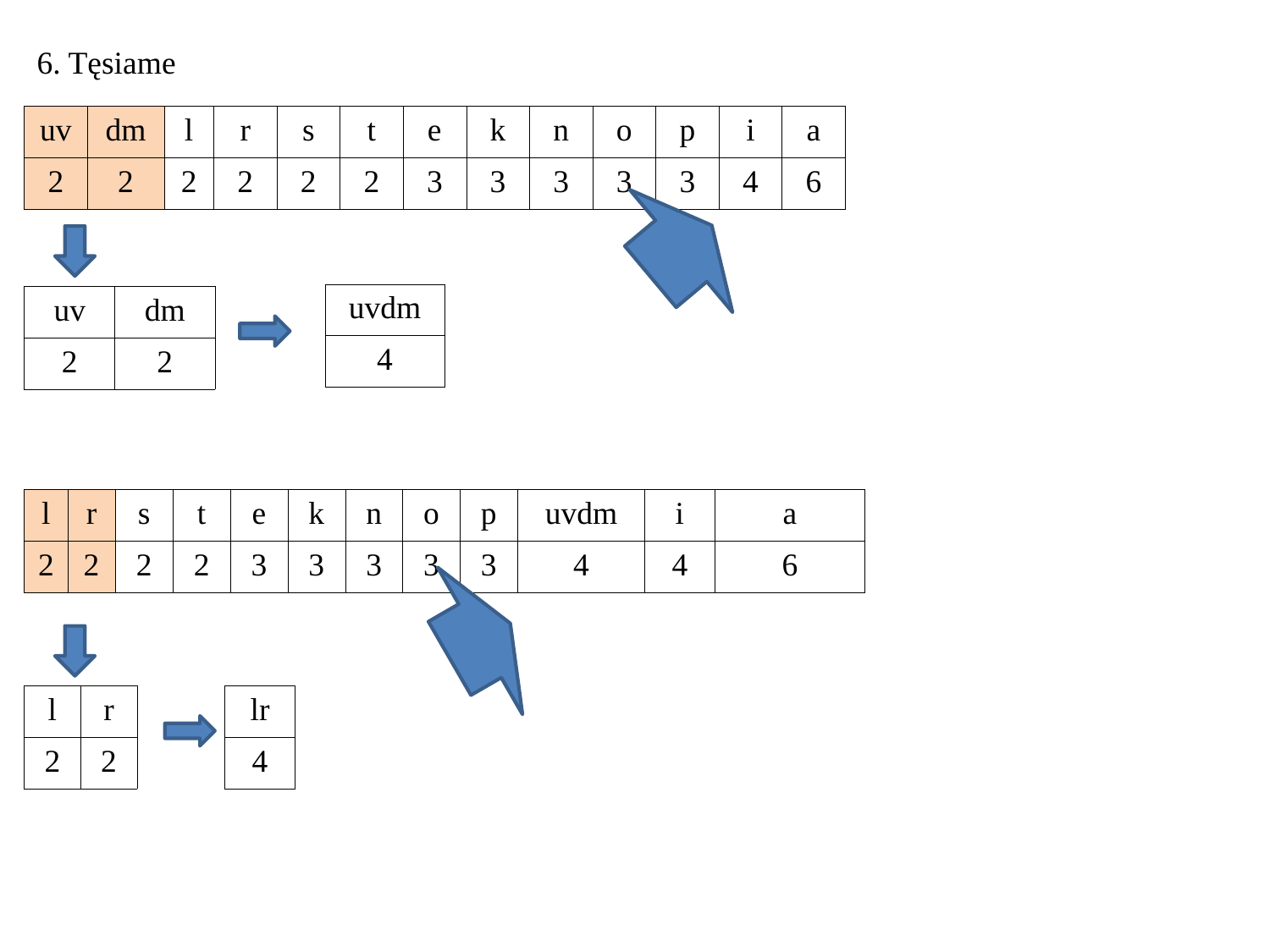

6. Tęsiame
| uv | dm | l | r | s | t | e | k | n | o | p | i | a |
| --- | --- | --- | --- | --- | --- | --- | --- | --- | --- | --- | --- | --- |
| 2 | 2 | 2 | 2 | 2 | 2 | 3 | 3 | 3 | 3 | 3 | 4 | 6 |

| uvdm |
| --- |
| 4 |
| uv | dm |
| --- | --- |
| 2 | 2 |

| l | r | s | t | e | k | n | o | p | uvdm | i | a |
| --- | --- | --- | --- | --- | --- | --- | --- | --- | --- | --- | --- |
| 2 | 2 | 2 | 2 | 3 | 3 | 3 | 3 | 3 | 4 | 4 | 6 |

| l | r |
| --- | --- |
| 2 | 2 |
| lr |
| --- |
| 4 |